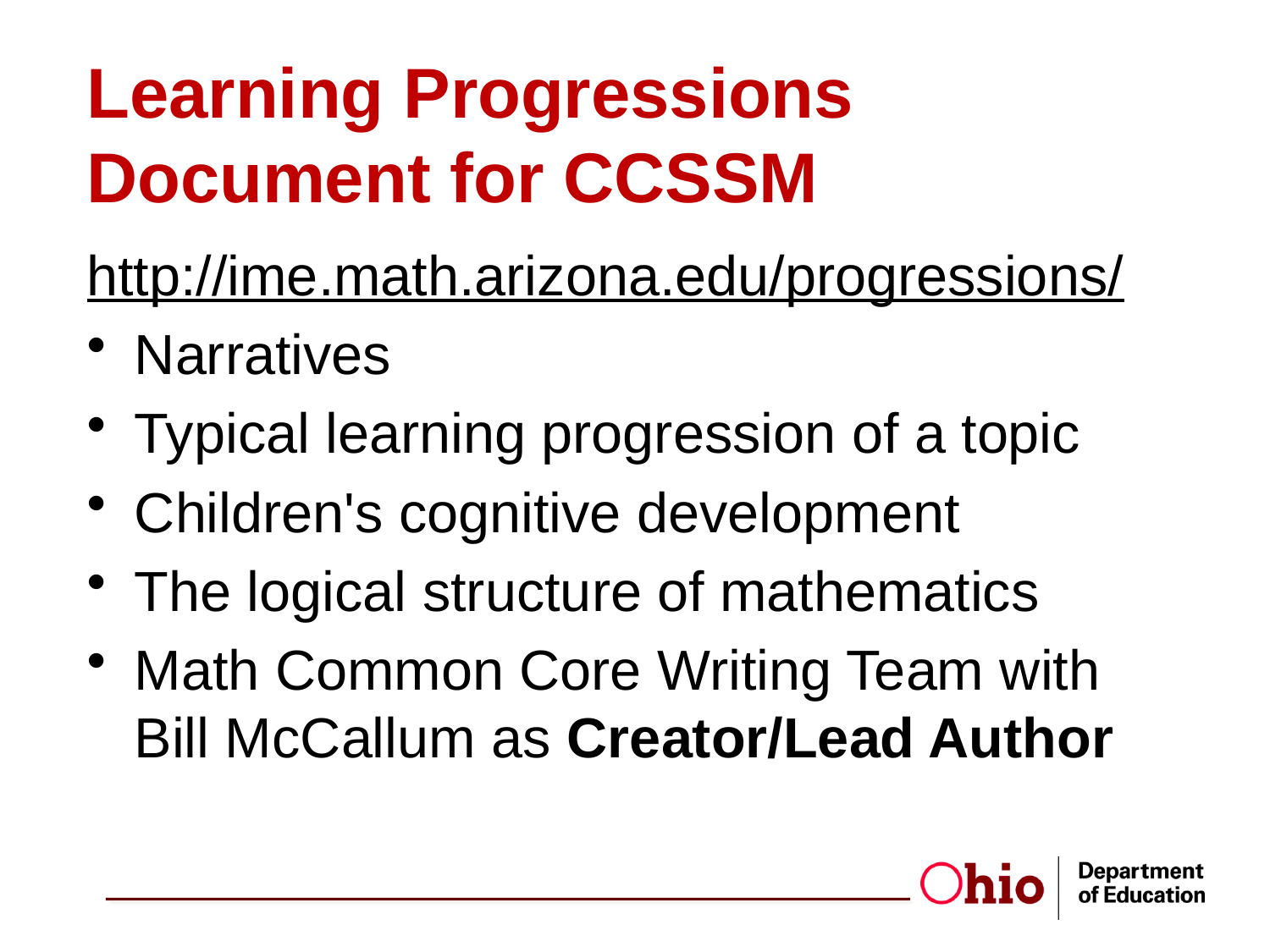

# Learning Progressions Document for CCSSM
http://ime.math.arizona.edu/progressions/
Narratives
Typical learning progression of a topic
Children's cognitive development
The logical structure of mathematics
Math Common Core Writing Team with
Bill McCallum as Creator/Lead Author